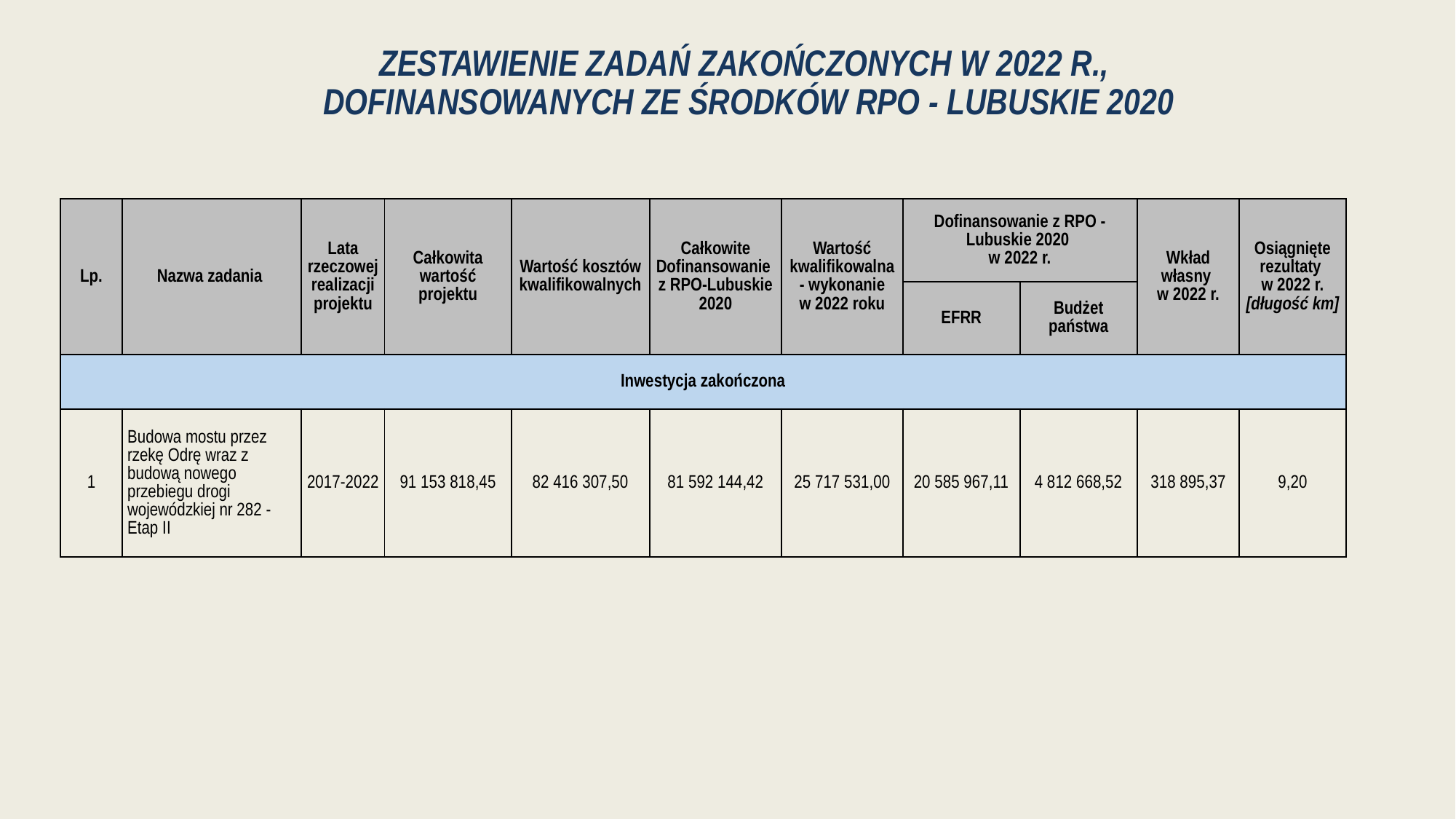

# ZESTAWIENIE ZADAŃ ZAKOŃCZONYCH W 2022 R., DOFINANSOWANYCH ZE ŚRODKÓW RPO - LUBUSKIE 2020
| Lp. | Nazwa zadania | Lata rzeczowej realizacji projektu | Całkowita wartość projektu | Wartość kosztów kwalifikowalnych | Całkowite Dofinansowanie z RPO-Lubuskie 2020 | Wartość kwalifikowalna - wykonanie w 2022 roku | Dofinansowanie z RPO - Lubuskie 2020 w 2022 r. |  | Wkład własny w 2022 r. | Osiągnięte rezultaty w 2022 r. [długość km] |
| --- | --- | --- | --- | --- | --- | --- | --- | --- | --- | --- |
|  |  |  |  |  |  |  | EFRR | Budżet państwa |  |  |
| Inwestycja zakończona |  |  |  |  |  |  |  |  |  |  |
| 1 | Budowa mostu przez rzekę Odrę wraz z budową nowego przebiegu drogi wojewódzkiej nr 282 - Etap II | 2017-2022 | 91 153 818,45 | 82 416 307,50 | 81 592 144,42 | 25 717 531,00 | 20 585 967,11 | 4 812 668,52 | 318 895,37 | 9,20 |